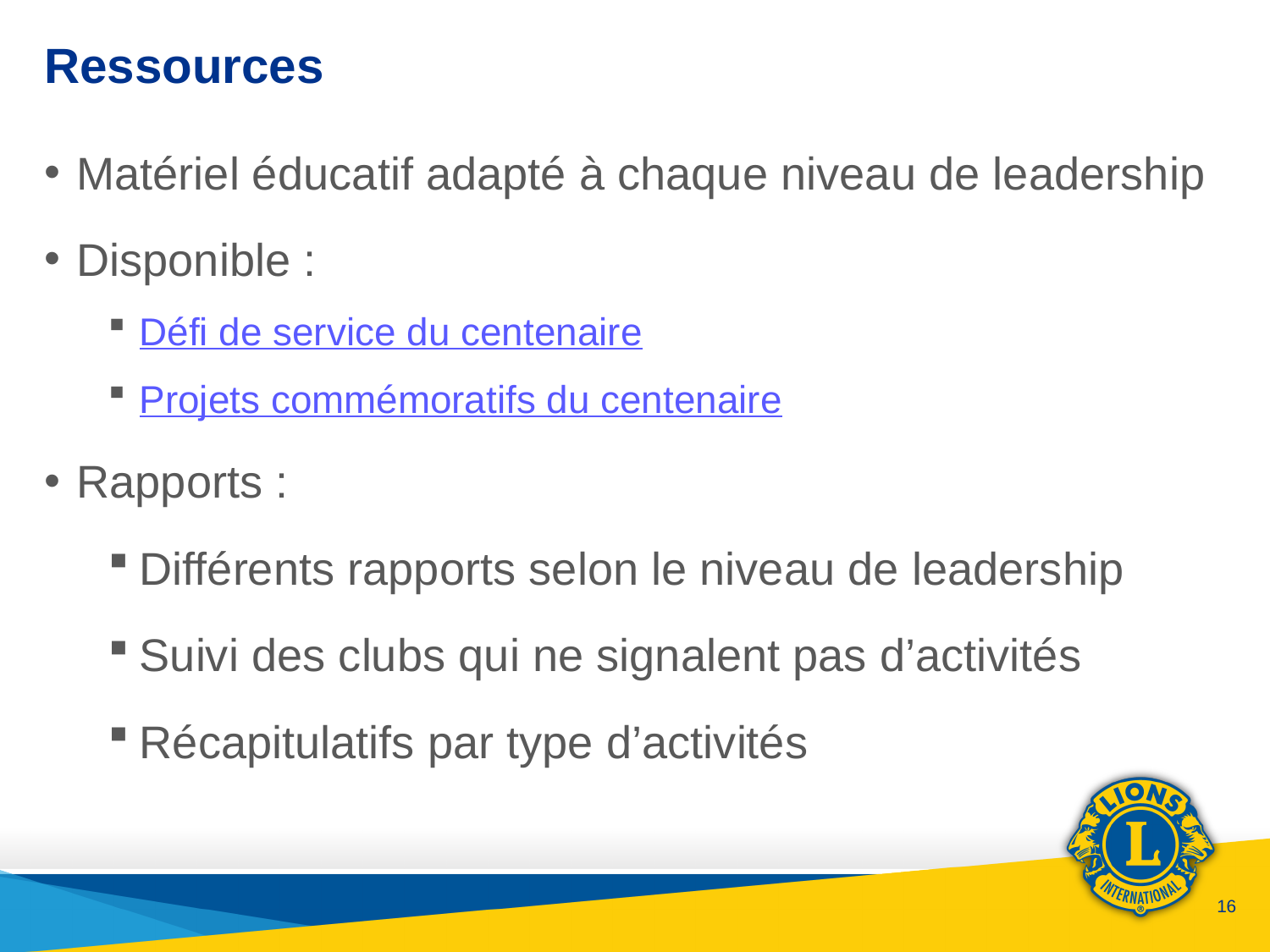

# Ressources
Matériel éducatif adapté à chaque niveau de leadership
Disponible :
Défi de service du centenaire
Projets commémoratifs du centenaire
Rapports :
Différents rapports selon le niveau de leadership
Suivi des clubs qui ne signalent pas d’activités
Récapitulatifs par type d’activités